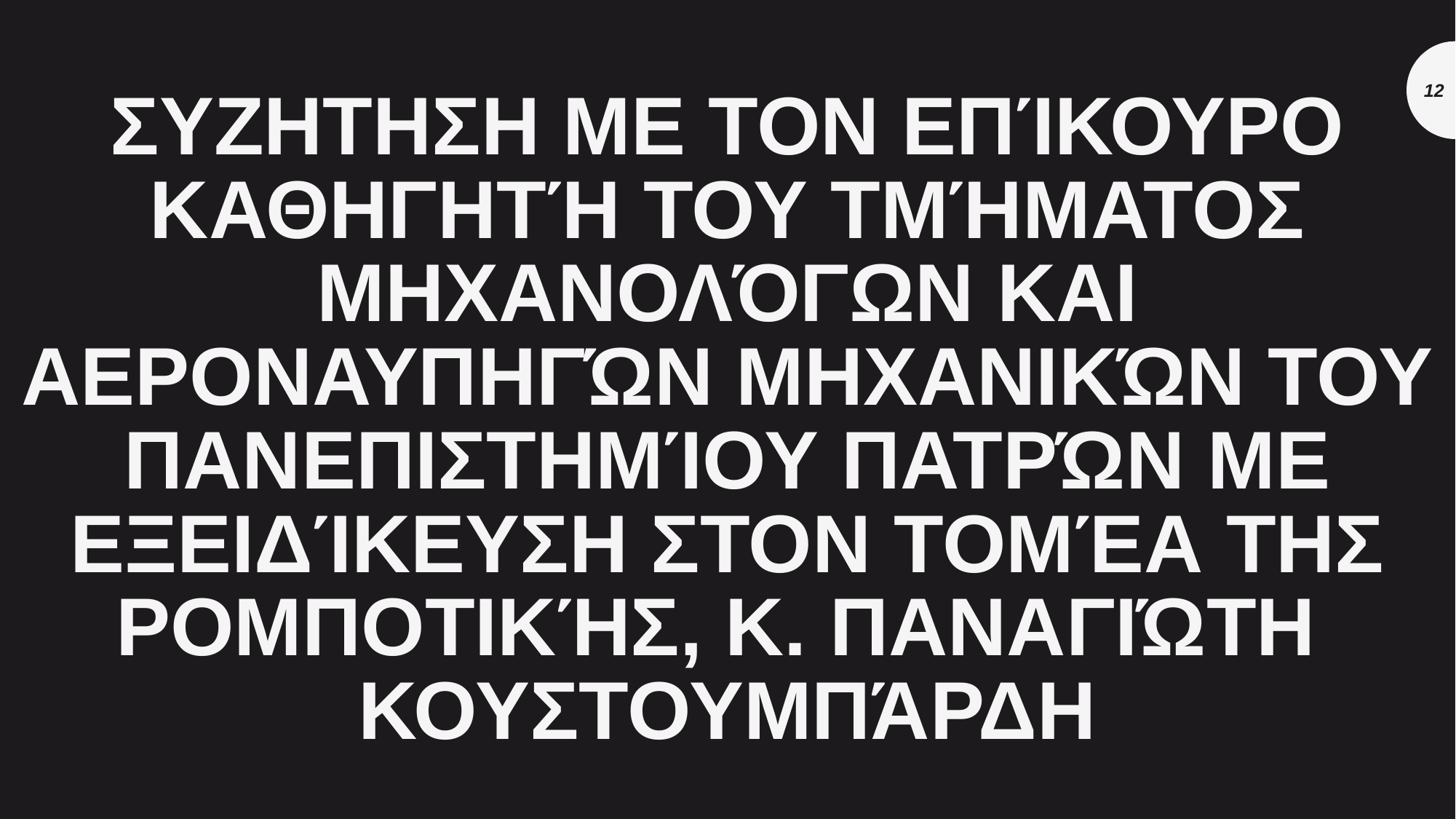

# ΣυζΗτηση με τον Επίκουρο Καθηγητή του Τμήματος Μηχανολόγων και Αεροναυπηγών Μηχανικών του Πανεπιστημίου Πατρών με εξειδίκευση στον τομέα της Ρομποτικής, κ. Παναγιώτη  Κουστουμπάρδη
12